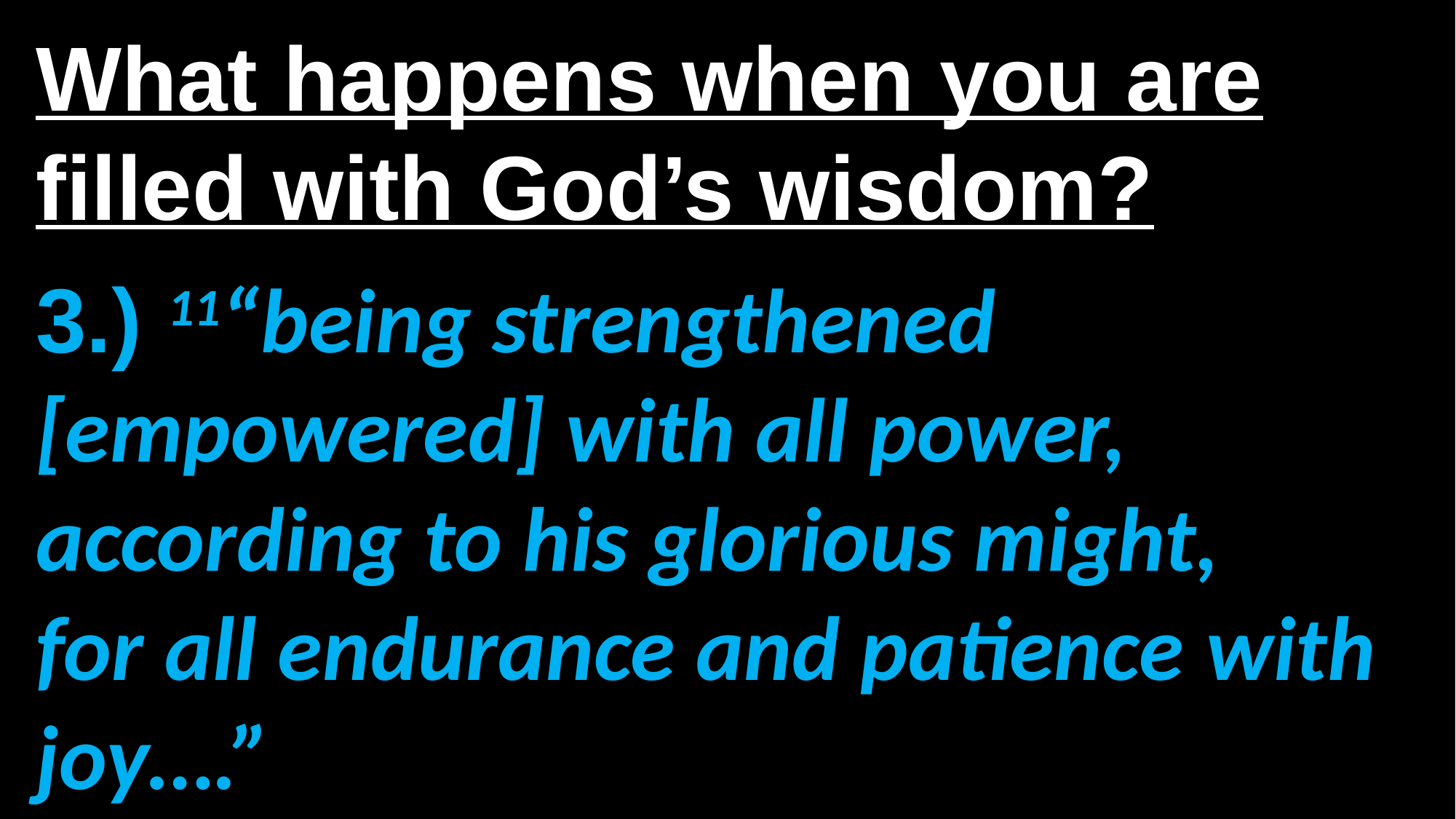

What happens when you are filled with God’s wisdom?
3.) 11“being strengthened [empowered] with all power, according to his glorious might, for all endurance and patience with joy….”